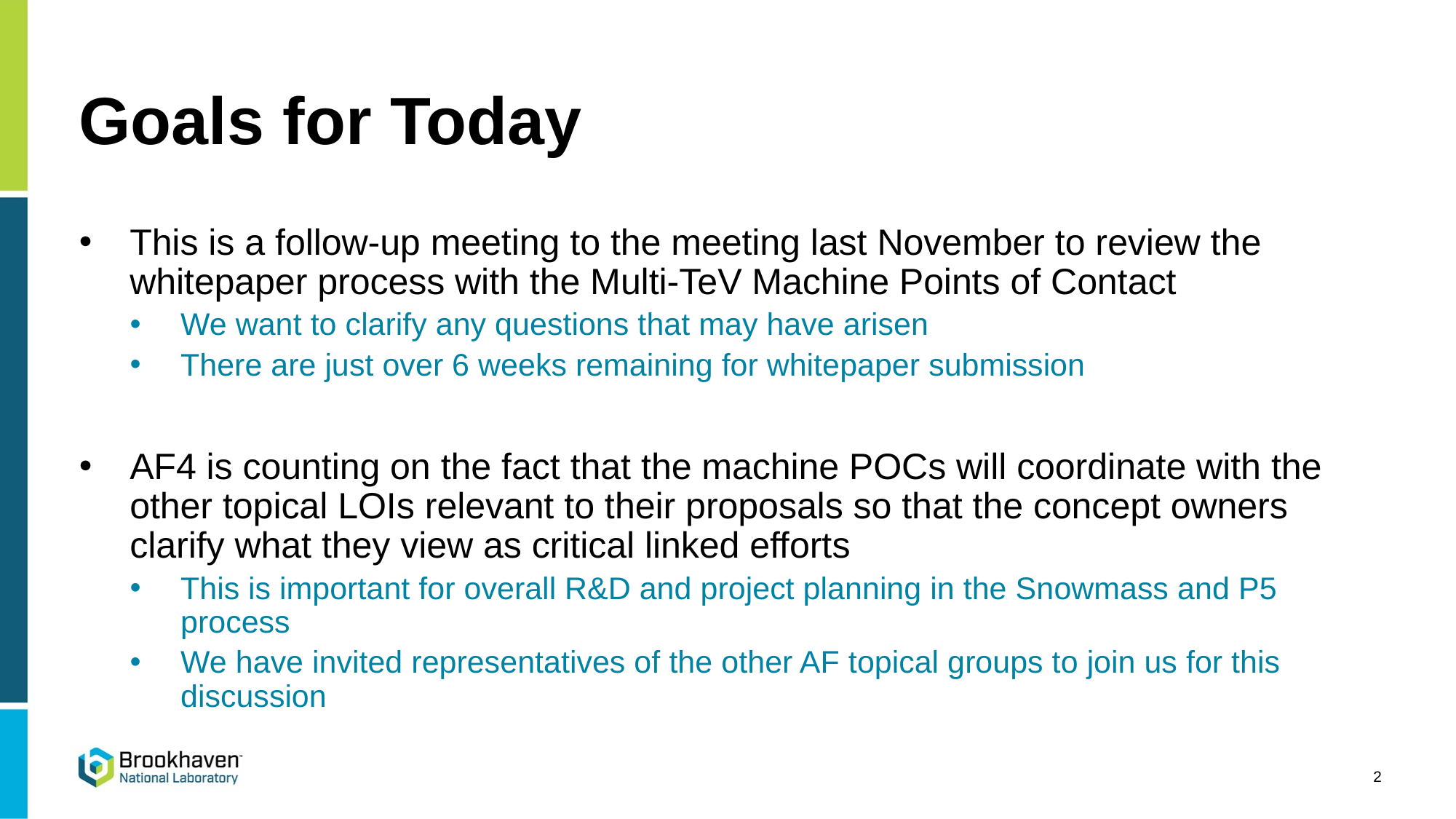

# Goals for Today
This is a follow-up meeting to the meeting last November to review the whitepaper process with the Multi-TeV Machine Points of Contact
We want to clarify any questions that may have arisen
There are just over 6 weeks remaining for whitepaper submission

AF4 is counting on the fact that the machine POCs will coordinate with the other topical LOIs relevant to their proposals so that the concept owners clarify what they view as critical linked efforts
This is important for overall R&D and project planning in the Snowmass and P5 process
We have invited representatives of the other AF topical groups to join us for this discussion
2